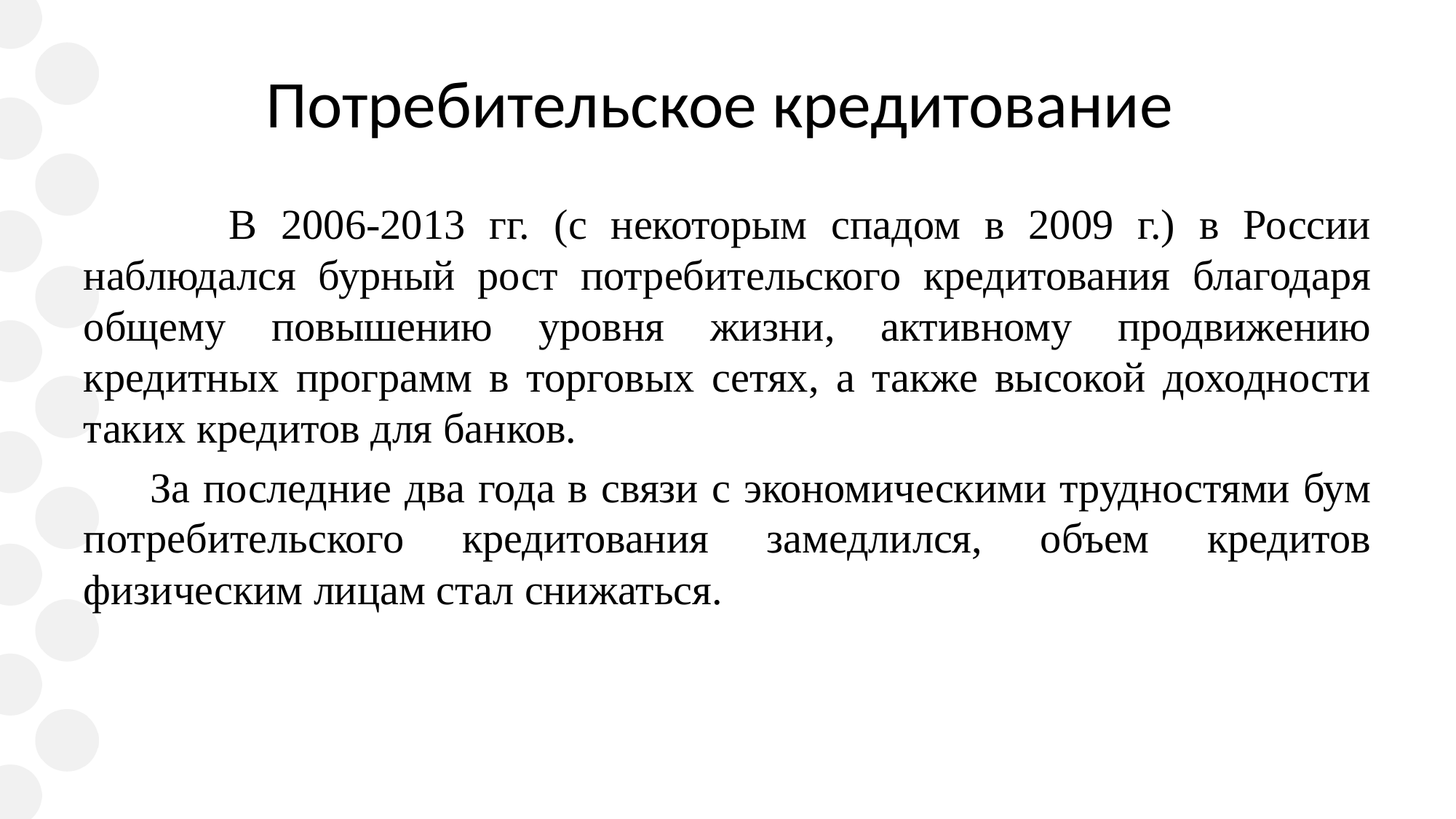

# Потребительское кредитование
      В 2006-2013 гг. (с некоторым спадом в 2009 г.) в России наблюдался бурный рост потребительского кредитования благодаря общему повышению уровня жизни, активному продвижению кредитных программ в торговых сетях, а также высокой доходности таких кредитов для банков.
     За последние два года в связи с экономическими трудностями бум потребительского кредитования замедлился, объем кредитов физическим лицам стал снижаться.